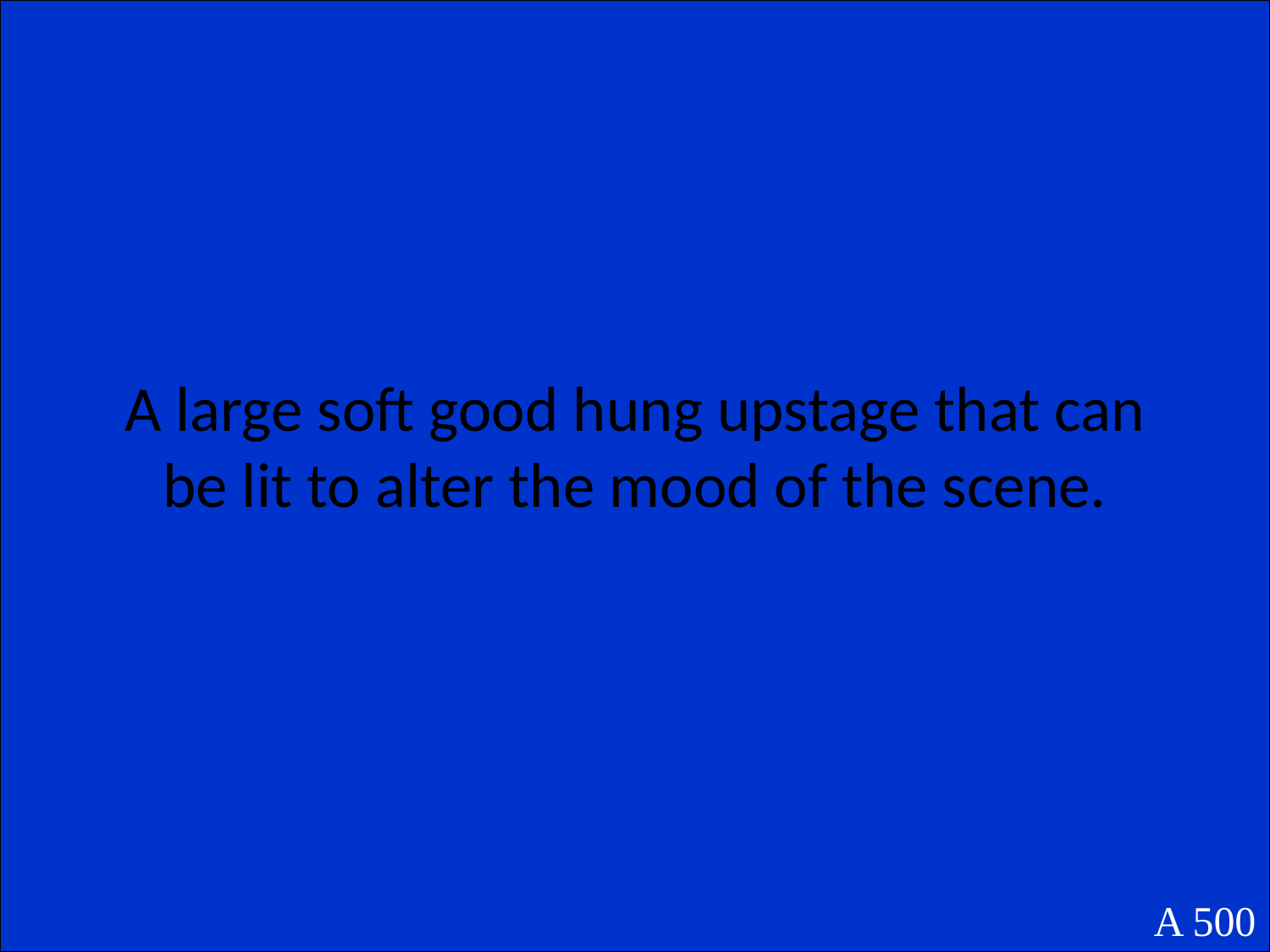

A large soft good hung upstage that can be lit to alter the mood of the scene.

A 500